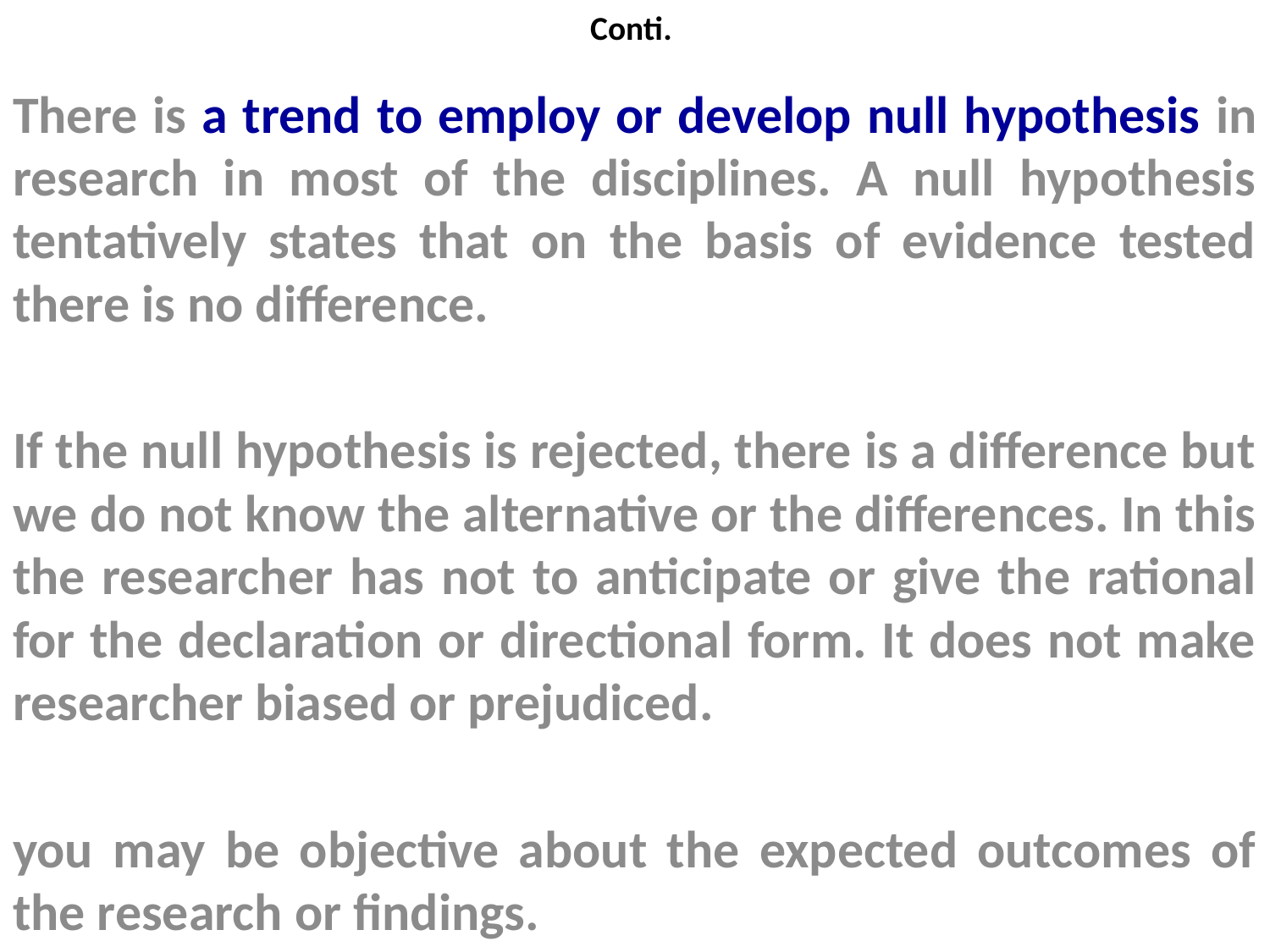

# Conti.
There is a trend to employ or develop null hypothesis in research in most of the disciplines. A null hypothesis tentatively states that on the basis of evidence tested there is no difference.

If the null hypothesis is rejected, there is a difference but we do not know the alternative or the differences. In this the researcher has not to anticipate or give the rational for the declaration or directional form. It does not make researcher biased or prejudiced.

you may be objective about the expected outcomes of the research or findings.